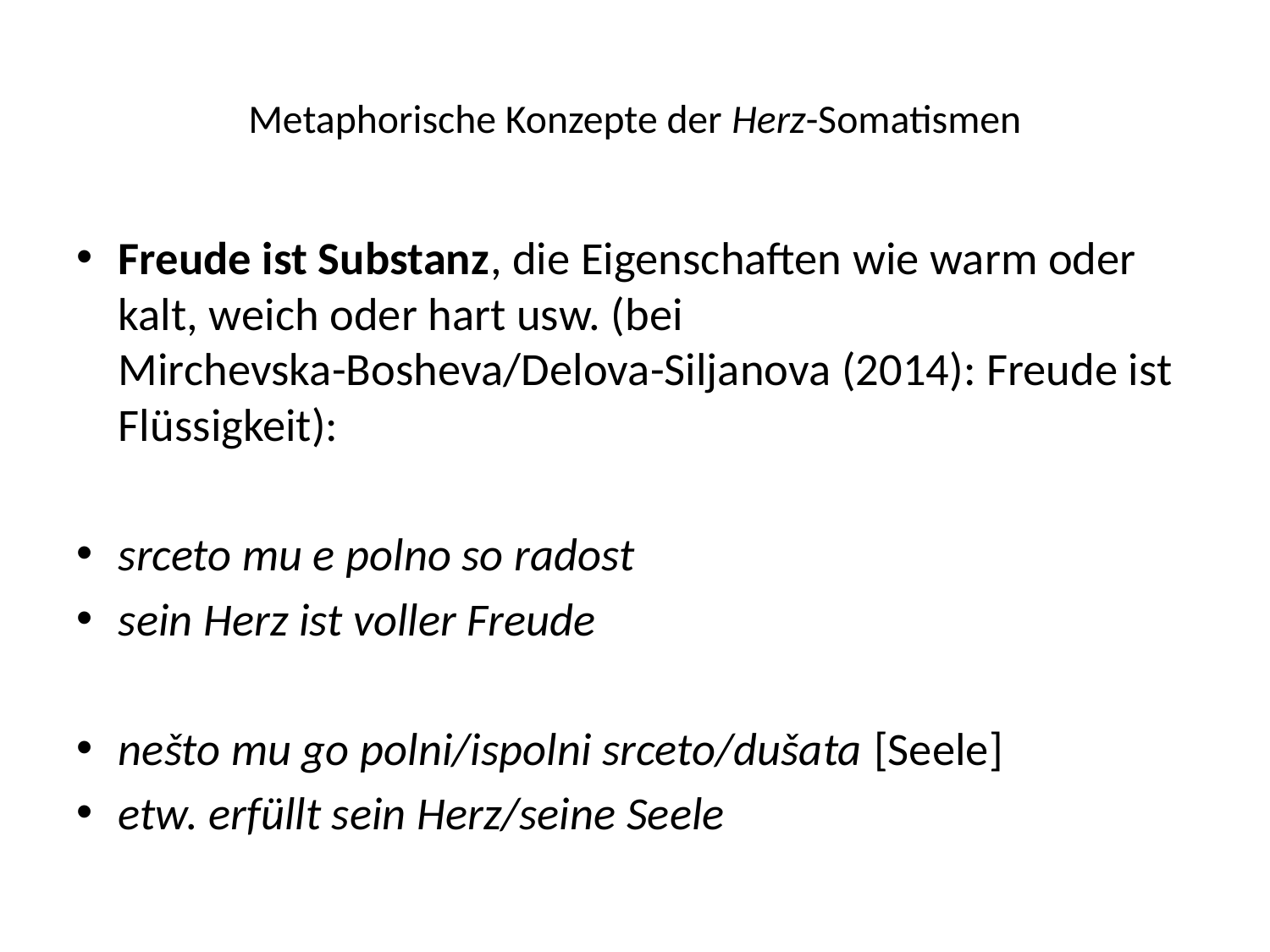

# Metaphorische Konzepte der Herz-Somatismen
Freude ist Substanz, die Eigenschaften wie warm oder kalt, weich oder hart usw. (bei Mirchevska-Bosheva/Delova-Siljanova (2014): Freude ist Flüssigkeit):

srceto mu e polno so radost
sein Herz ist voller Freude

nešto mu go polni/ispolni srceto/dušata [Seele]
etw. erfüllt sein Herz/seine Seele